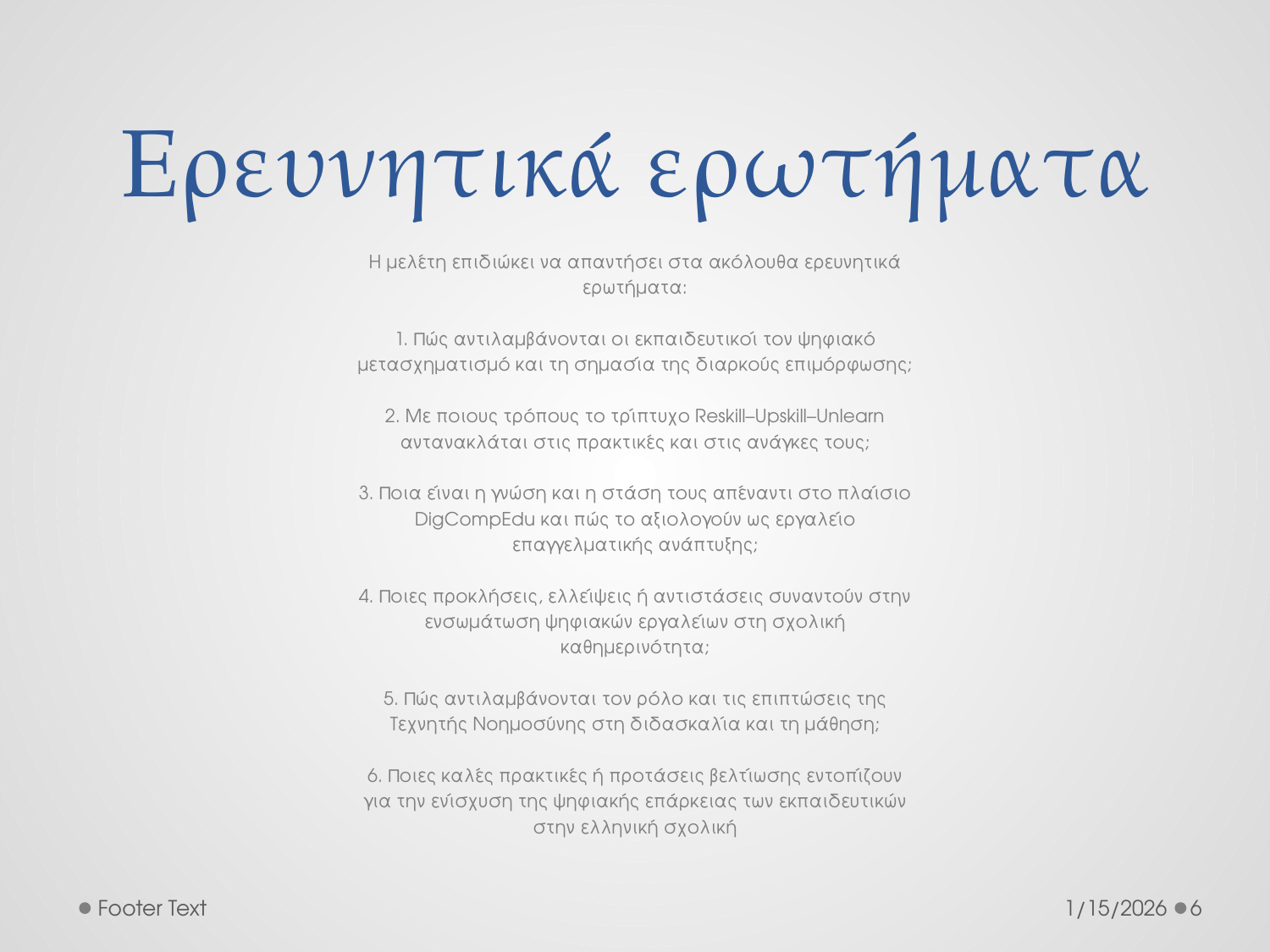

# Ερευνητικά ερωτήματα

Η μελέτη επιδιώκει να απαντήσει στα ακόλουθα ερευνητικά
ερωτήματα:

1. Πώς αντιλαμβάνονται οι εκπαιδευτικοί τον ψηφιακό
μετασχηματισμό και τη σημασία της διαρκούς επιμόρφωσης;

2. Με ποιους τρόπους το τρίπτυχο Reskill–Upskill–Unlearn
αντανακλάται στις πρακτικές και στις ανάγκες τους;

3. Ποια είναι η γνώση και η στάση τους απέναντι στο πλαίσιο
DigCompEdu και πώς το αξιολογούν ως εργαλείο
επαγγελματικής ανάπτυξης;

4. Ποιες προκλήσεις, ελλείψεις ή αντιστάσεις συναντούν στην
ενσωμάτωση ψηφιακών εργαλείων στη σχολική
καθημερινότητα;

5. Πώς αντιλαμβάνονται τον ρόλο και τις επιπτώσεις της
Τεχνητής Νοημοσύνης στη διδασκαλία και τη μάθηση;

6. Ποιες καλές πρακτικές ή προτάσεις βελτίωσης εντοπίζουν
για την ενίσχυση της ψηφιακής επάρκειας των εκπαιδευτικών
στην ελληνική σχολική
Footer Text
1/15/2026
6